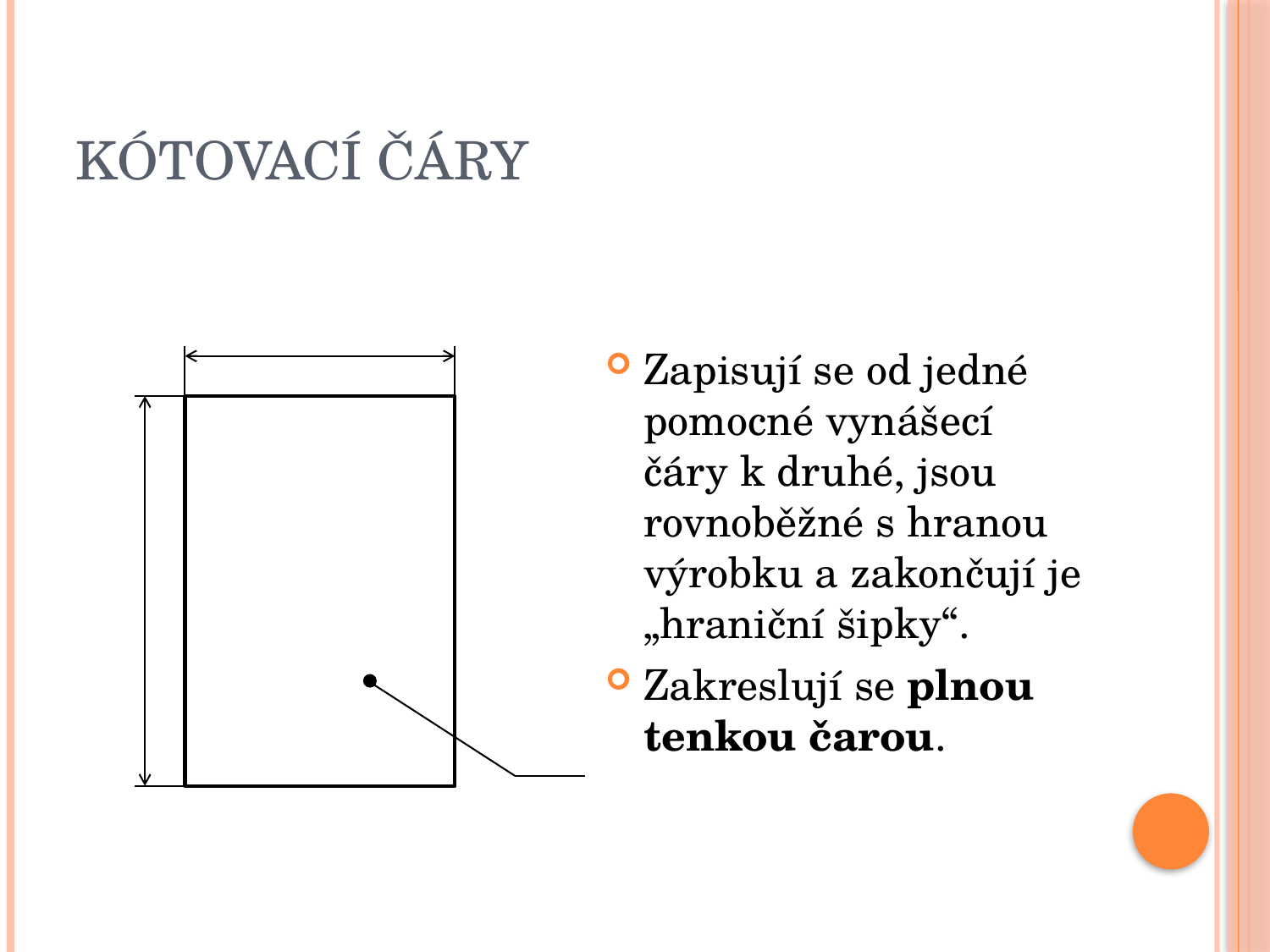

# Kótovací čáry

Zapisují se od jedné pomocné vynášecí čáry k druhé, jsou rovnoběžné s hranou výrobku a zakončují je „hraniční šipky“.
Zakreslují se plnou tenkou čarou.